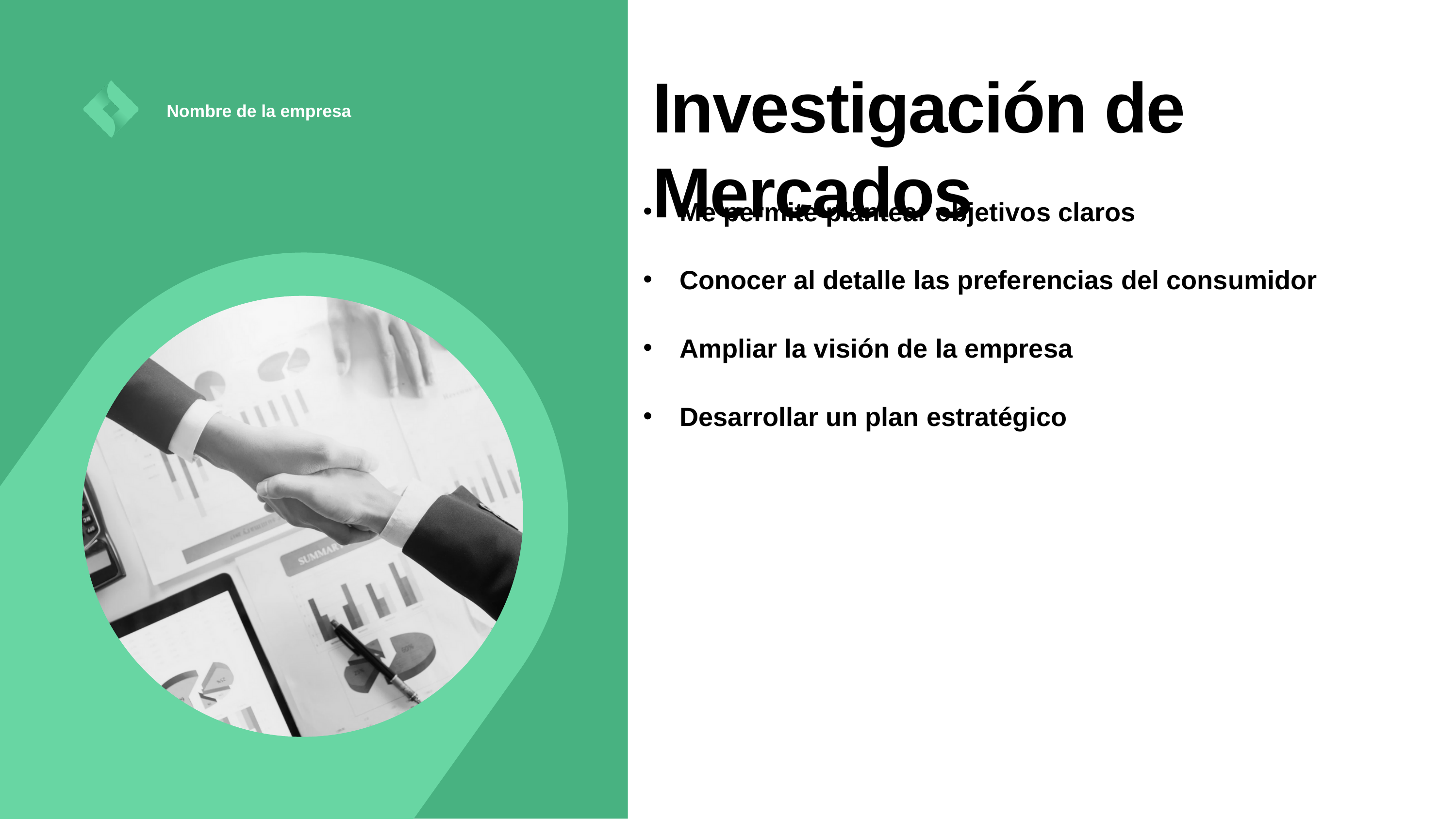

Investigación de Mercados

Me permite plantear objetivos claros

Conocer al detalle las preferencias del consumidor

Ampliar la visión de la empresa

Desarrollar un plan estratégico

Nombre de la empresa